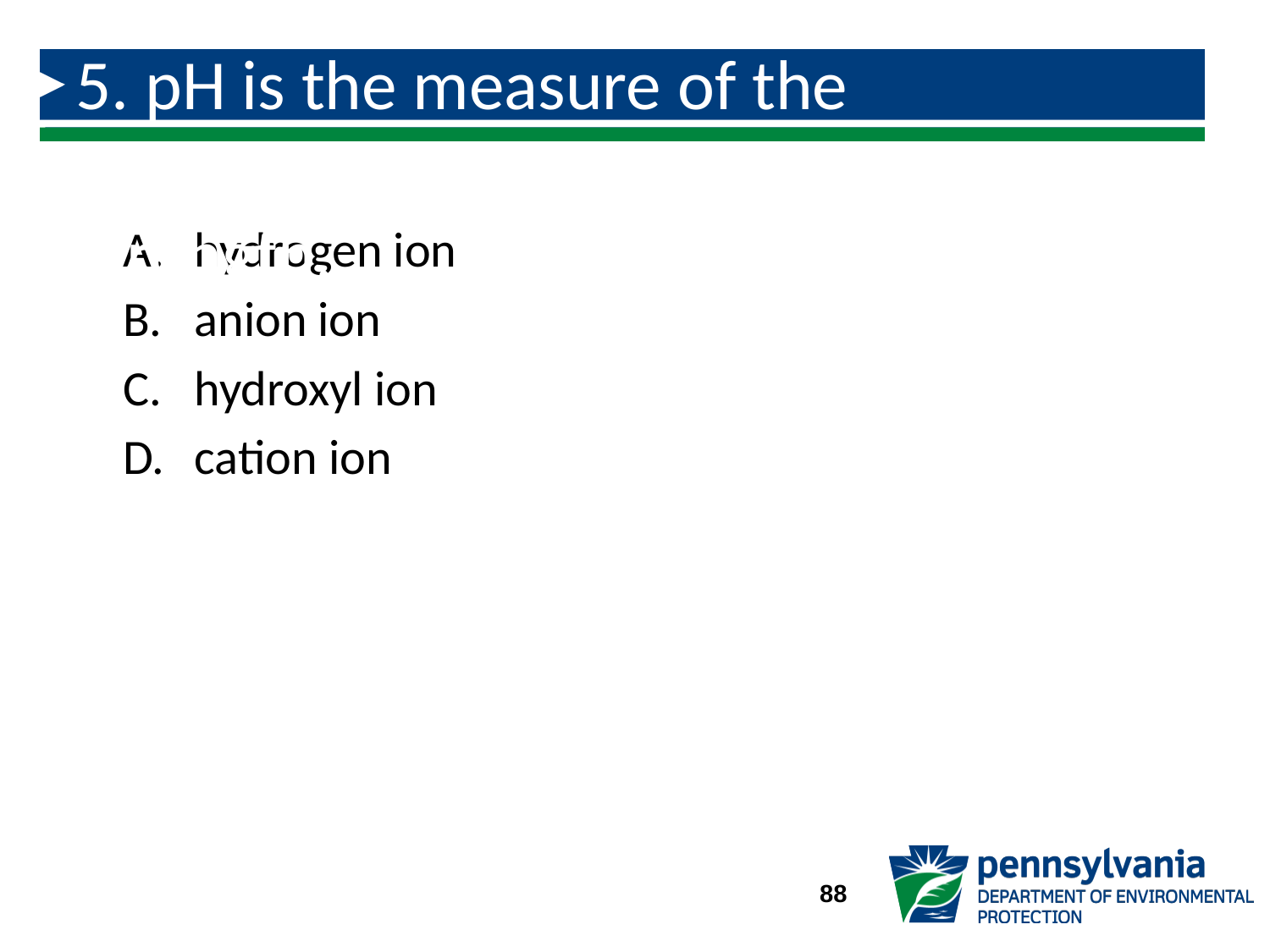

# 5. pH is the measure of the ______________ ____________ strength.
hydrogen ion
anion ion
hydroxyl ion
cation ion

88